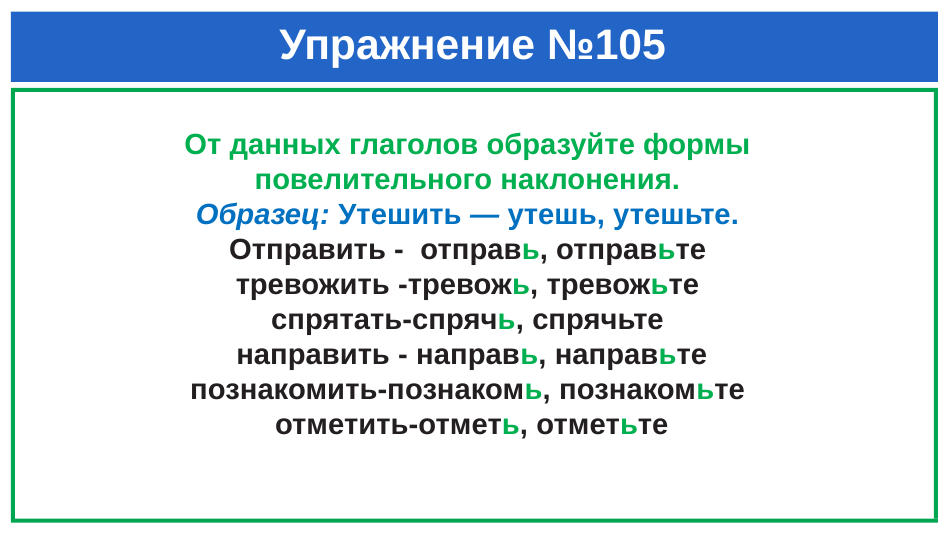

# Упражнение №105
От данных глаголов образуйте формы повелительного наклонения.
Образец: Утешить — утешь, утешьте.
Отправить -  отправь, отправьте
тревожить -тревожь, тревожьте
спрятать-спрячь, спрячьте
 направить - направь, направьте
познакомить-познакомь, познакомьте
 отметить-отметь, отметьте